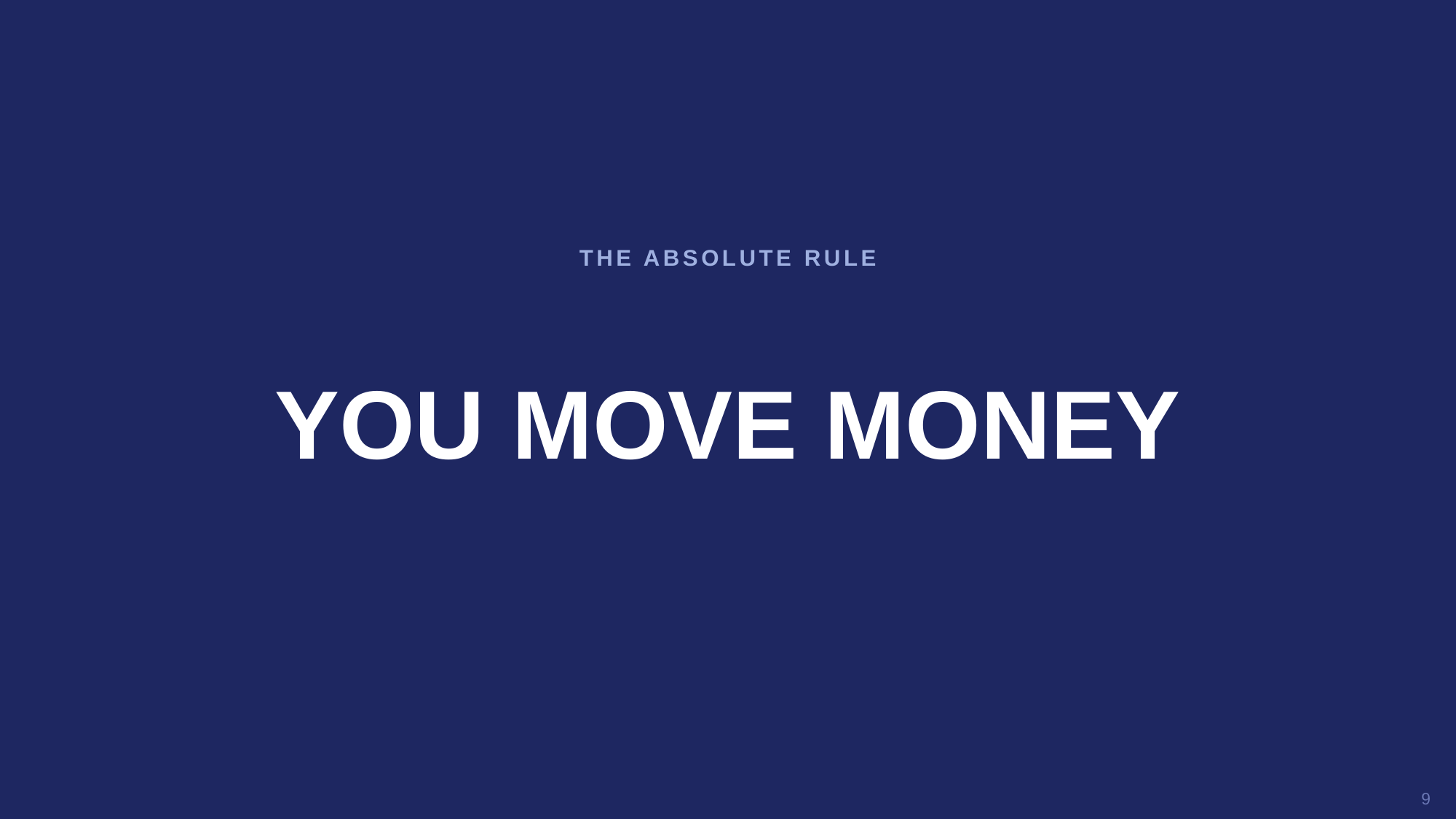

THE ABSOLUTE RULE
YOU MOVE MONEY
9